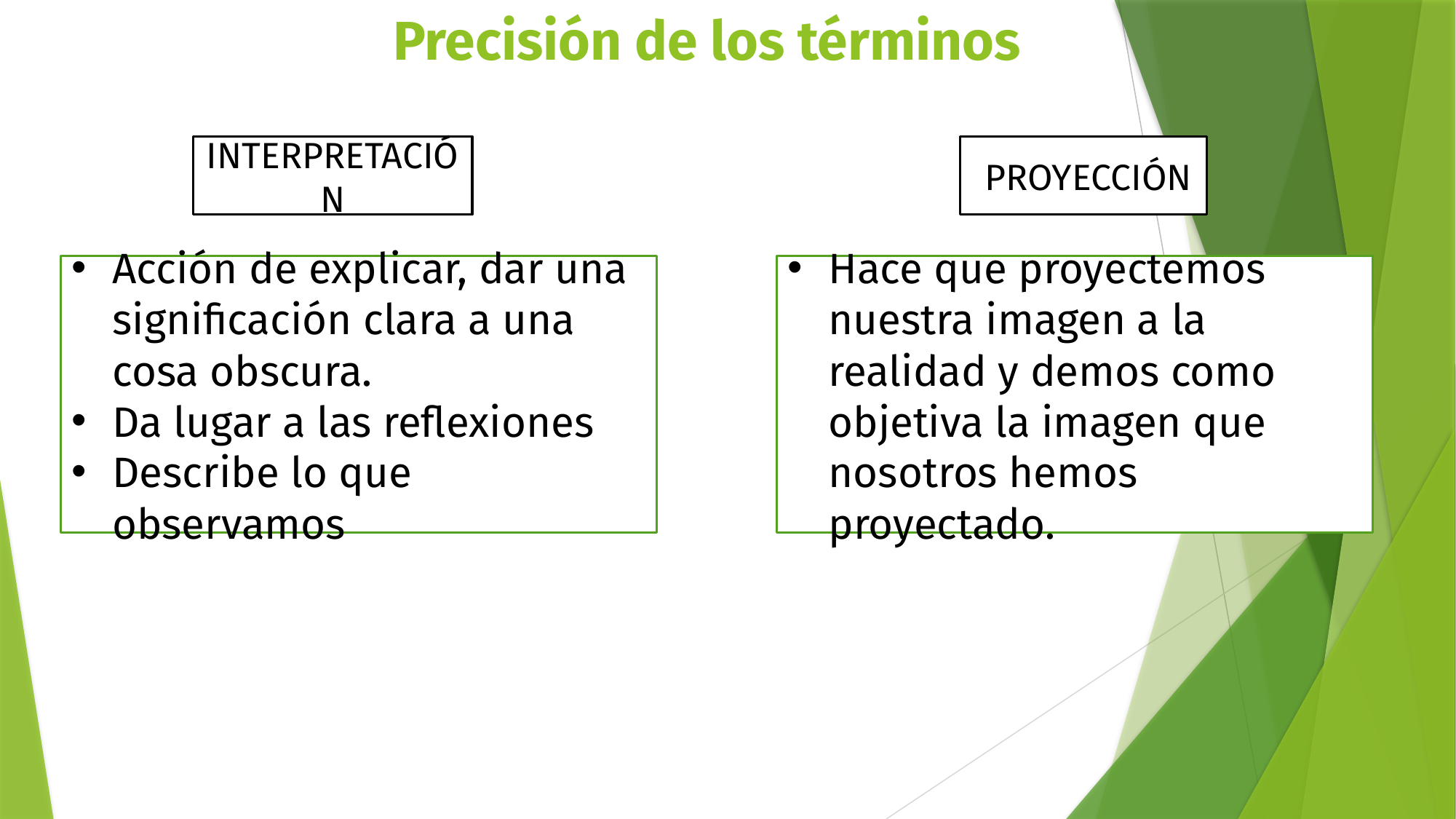

# Precisión de los términos
INTERPRETACIÓN
 PROYECCIÓN

Acción de explicar, dar una significación clara a una cosa obscura.
Da lugar a las reflexiones
Describe lo que observamos
Hace que proyectemos nuestra imagen a la realidad y demos como objetiva la imagen que nosotros hemos proyectado.